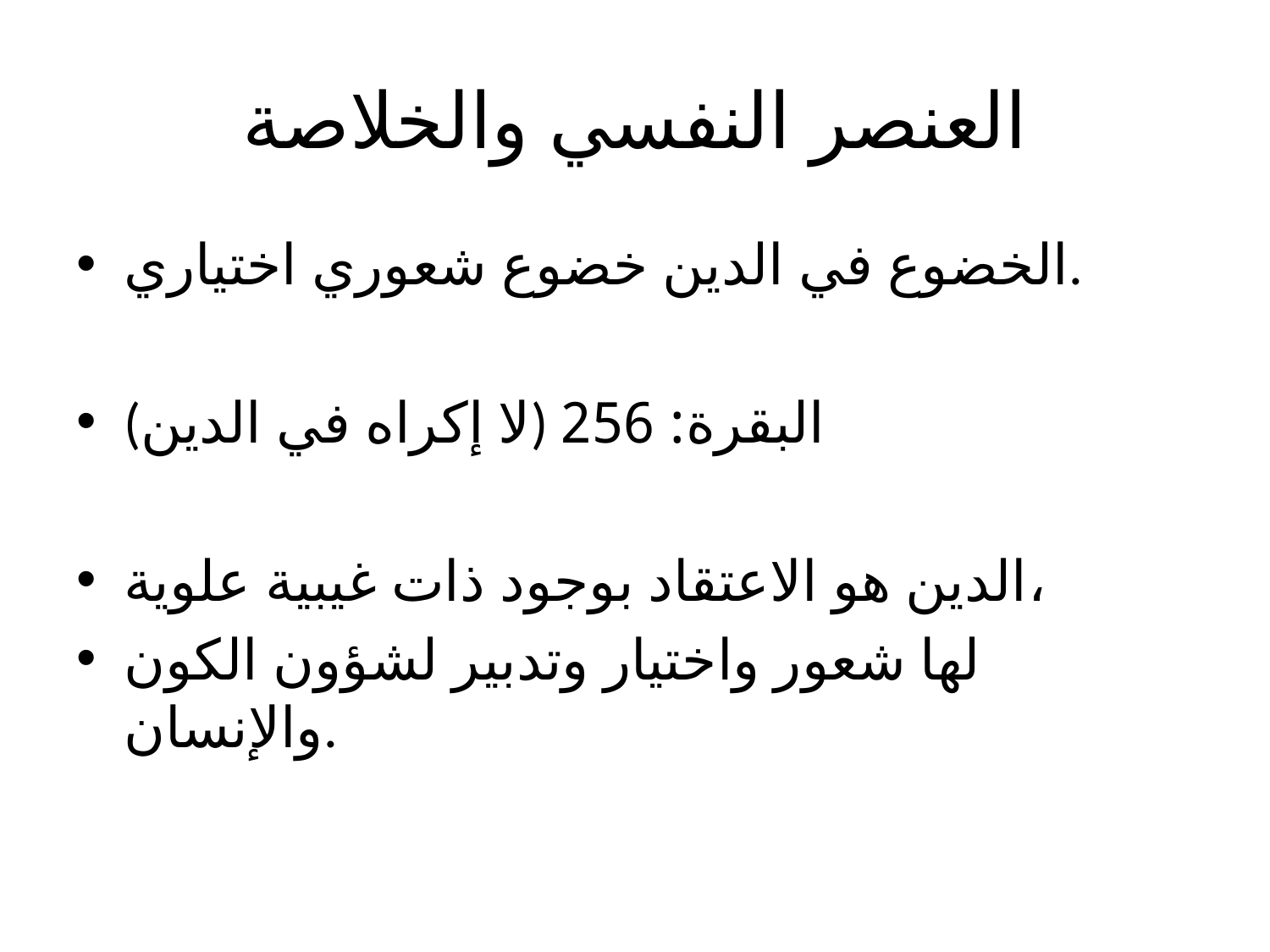

# العنصر النفسي والخلاصة
الخضوع في الدين خضوع شعوري اختياري.

(لا إكراه في الدين) البقرة: 256

الدين هو الاعتقاد بوجود ذات غيبية علوية،
لها شعور واختيار وتدبير لشؤون الكون والإنسان.